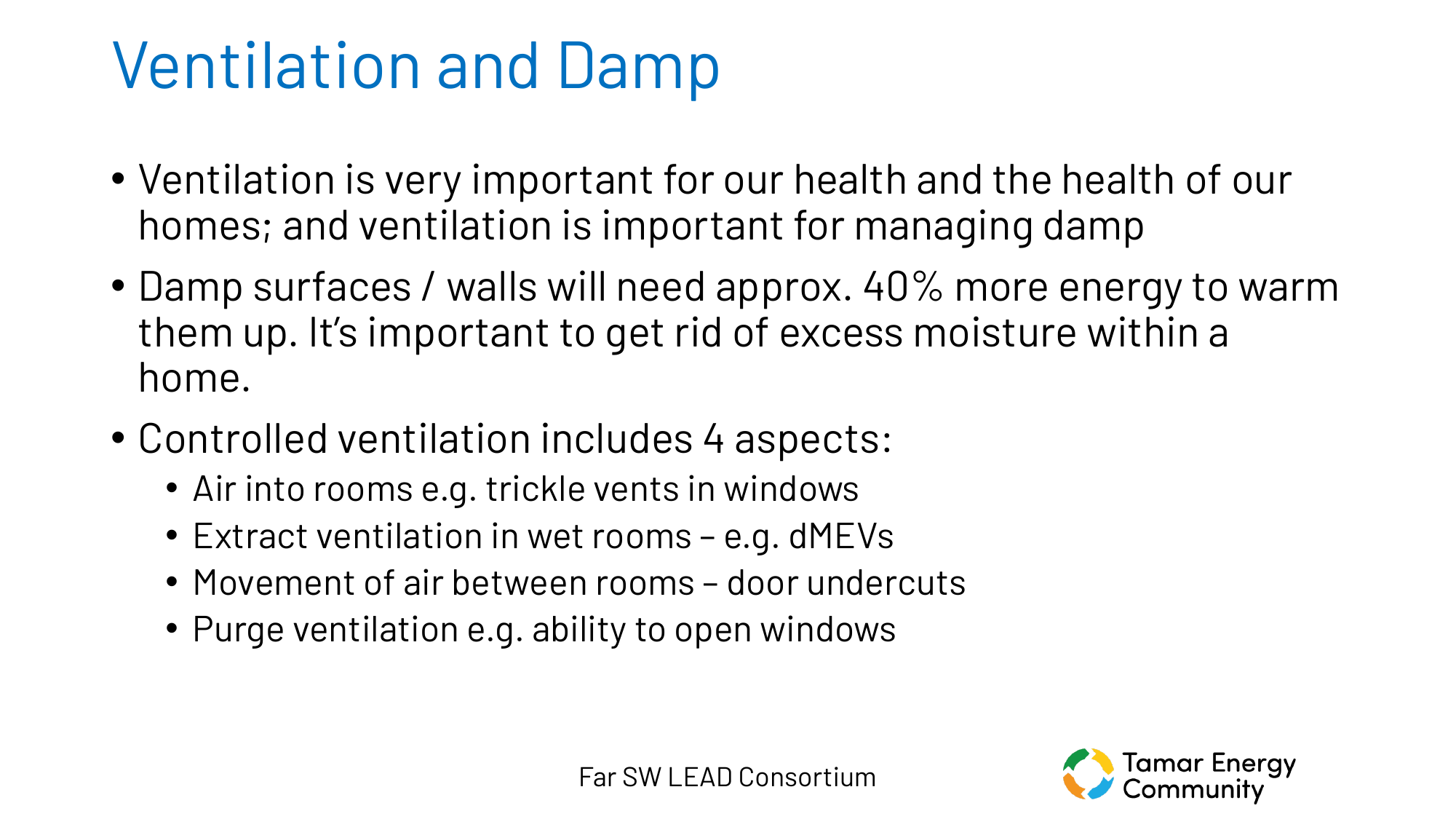

# Ventilation and Damp
Ventilation is very important for our health and the health of our homes; and ventilation is important for managing damp
Damp surfaces / walls will need approx. 40% more energy to warm them up. It’s important to get rid of excess moisture within a home.
Controlled ventilation includes 4 aspects:
Air into rooms e.g. trickle vents in windows
Extract ventilation in wet rooms – e.g. dMEVs
Movement of air between rooms – door undercuts
Purge ventilation e.g. ability to open windows